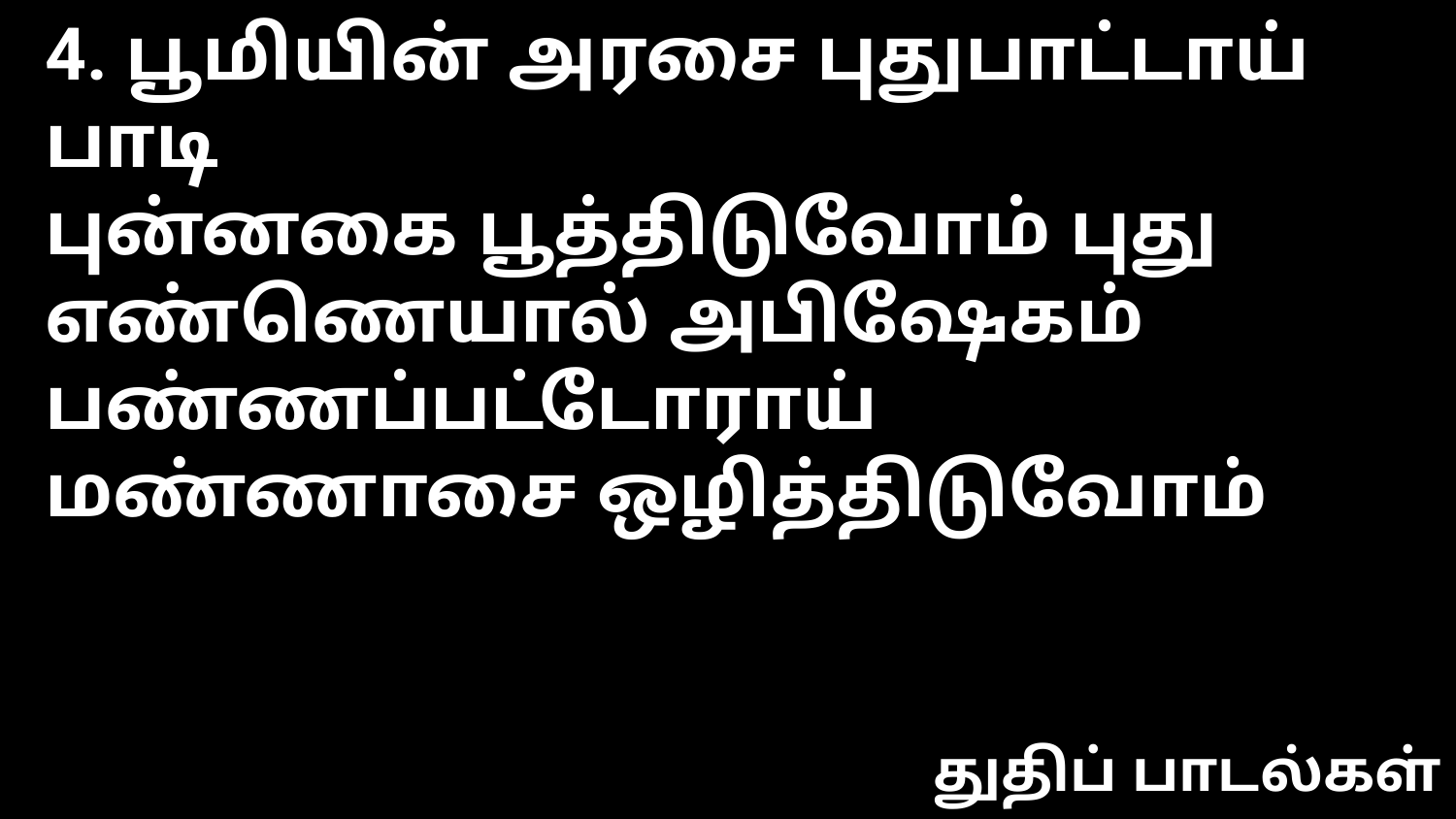

4. பூமியின் அரசை புதுபாட்டாய் பாடி
புன்னகை பூத்திடுவோம் புது
எண்ணெயால் அபிஷேகம் பண்ணப்பட்டோராய்
மண்ணாசை ஒழித்திடுவோம்

துதிப் பாடல்கள்